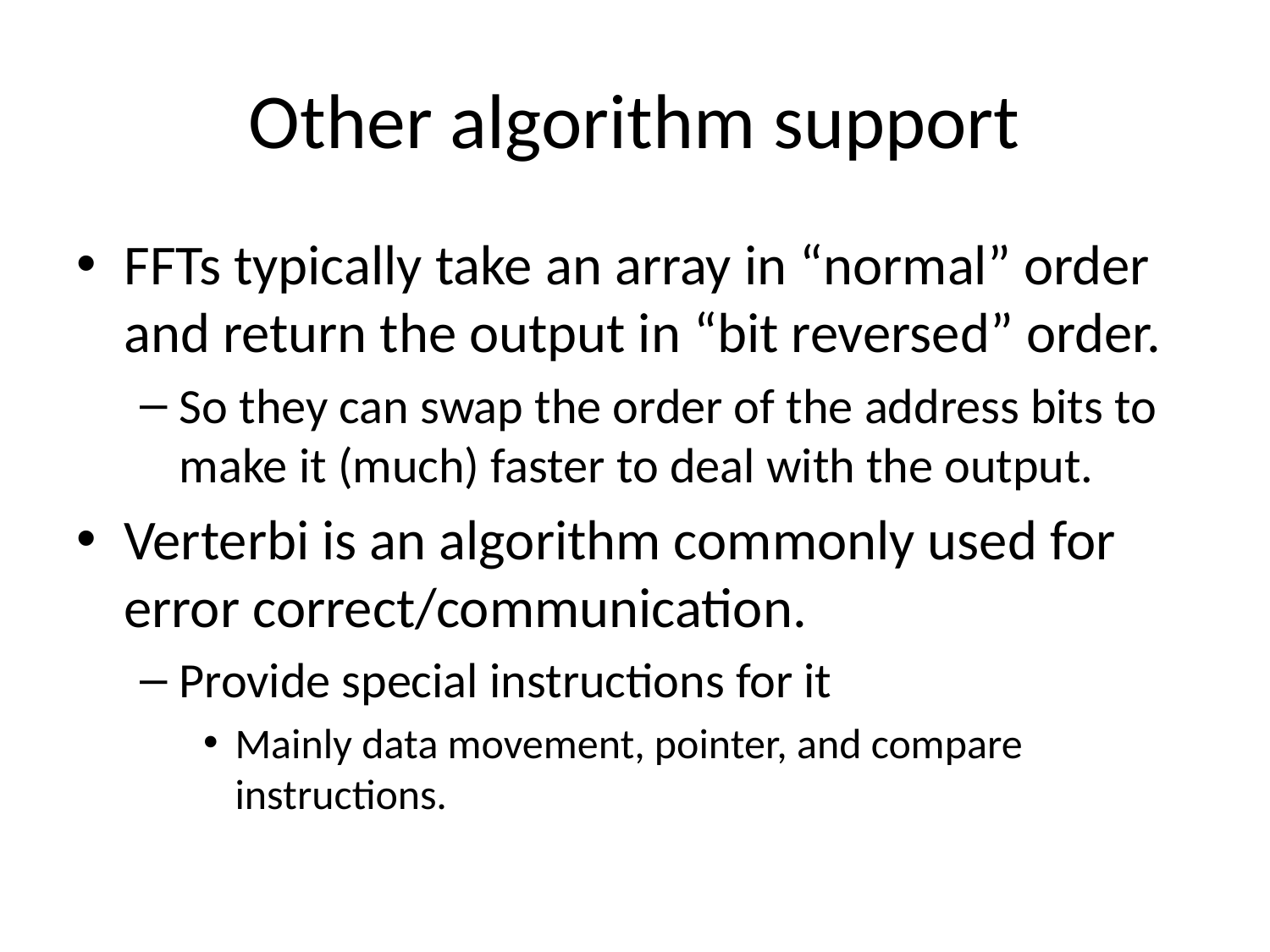

# Other algorithm support
FFTs typically take an array in “normal” order and return the output in “bit reversed” order.
So they can swap the order of the address bits to make it (much) faster to deal with the output.
Verterbi is an algorithm commonly used for error correct/communication.
Provide special instructions for it
Mainly data movement, pointer, and compare instructions.